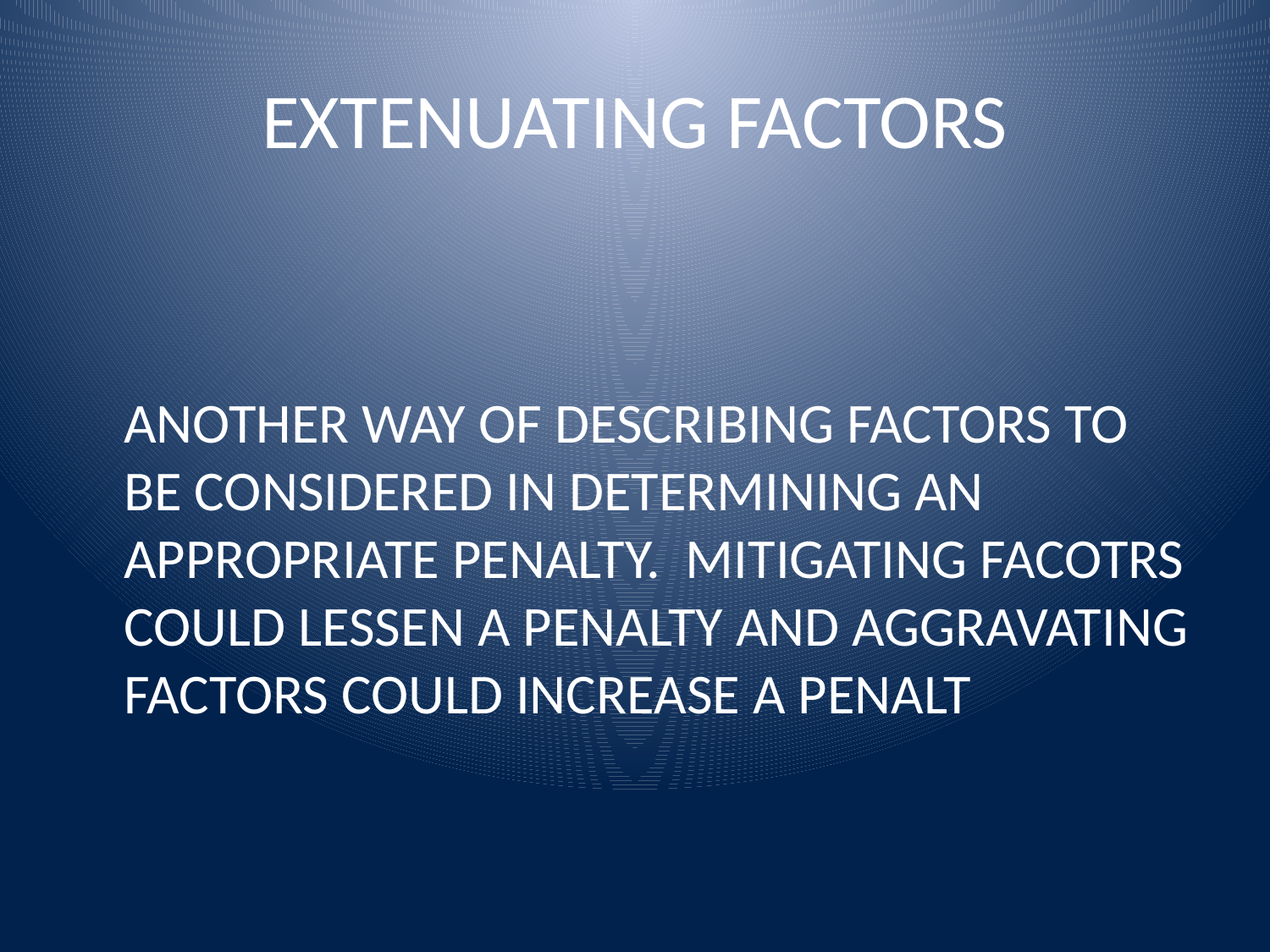

# EXTENUATING FACTORS

	ANOTHER WAY OF DESCRIBING FACTORS TO BE CONSIDERED IN DETERMINING AN APPROPRIATE PENALTY.  MITIGATING FACOTRS COULD LESSEN A PENALTY AND AGGRAVATING FACTORS COULD INCREASE A PENALT